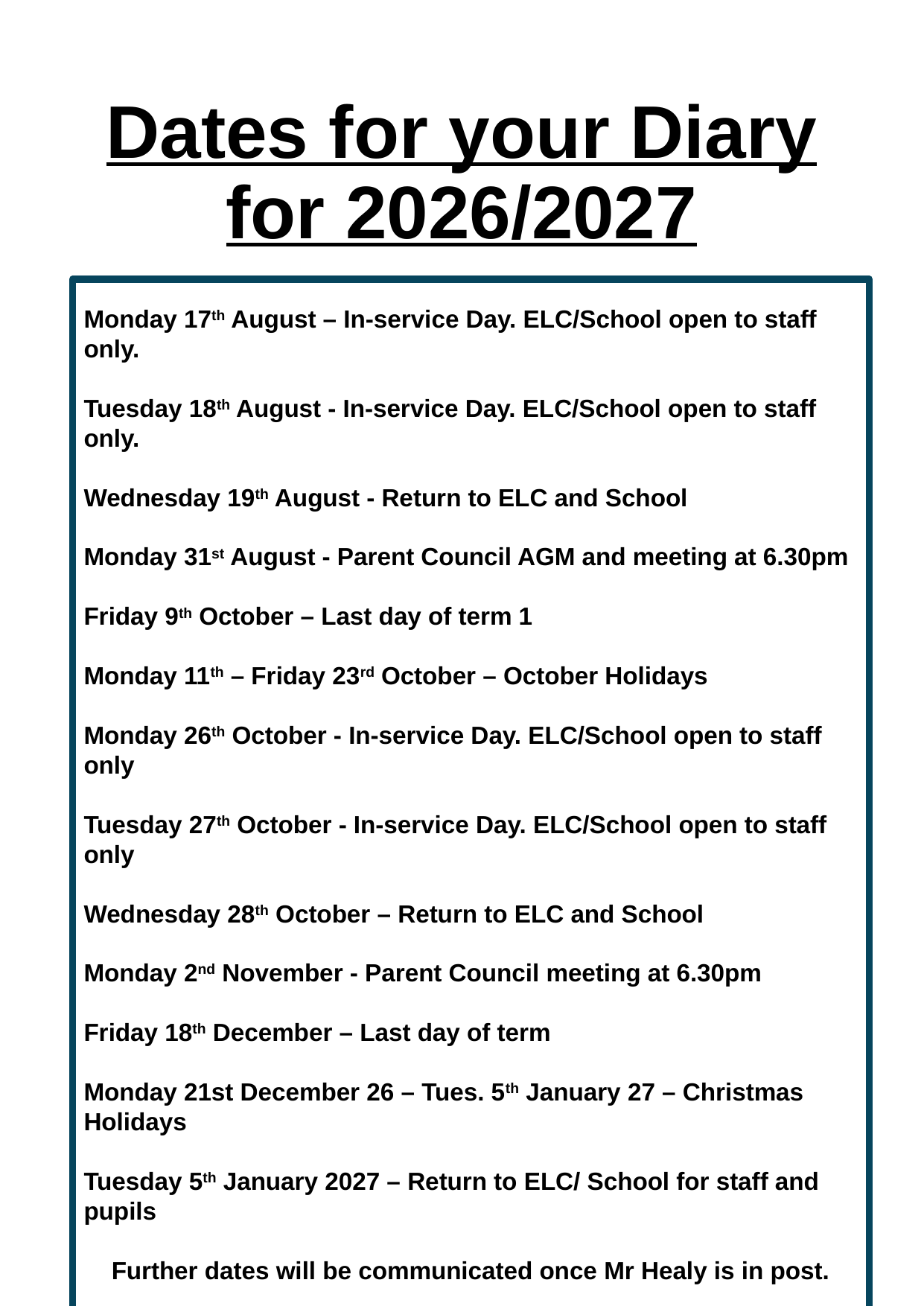

# Dates for your Diary for 2026/2027

Monday 17th August – In-service Day. ELC/School open to staff only.

Tuesday 18th August - In-service Day. ELC/School open to staff only.

Wednesday 19th August - Return to ELC and School

Monday 31st August - Parent Council AGM and meeting at 6.30pm

Friday 9th October – Last day of term 1

Monday 11th – Friday 23rd October – October Holidays

Monday 26th October - In-service Day. ELC/School open to staff only

Tuesday 27th October - In-service Day. ELC/School open to staff only

Wednesday 28th October – Return to ELC and School

Monday 2nd November - Parent Council meeting at 6.30pm

Friday 18th December – Last day of term

Monday 21st December 26 – Tues. 5th January 27 – Christmas Holidays

Tuesday 5th January 2027 – Return to ELC/ School for staff and pupils

Further dates will be communicated once Mr Healy is in post.